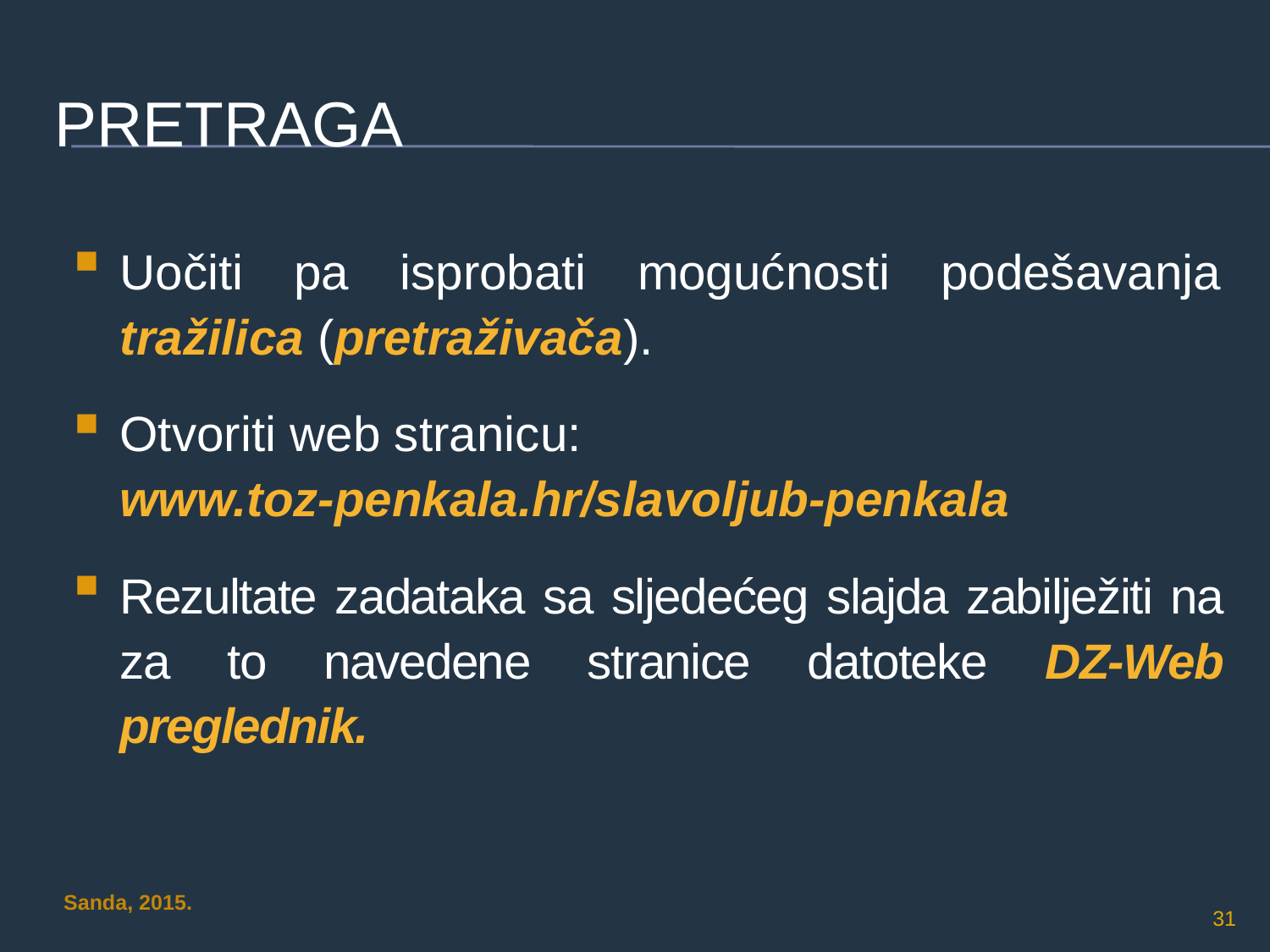

# pretraga
Uočiti pa isprobati mogućnosti podešavanja tražilica (pretraživača).
Otvoriti web stranicu:
www.toz-penkala.hr/slavoljub-penkala
Rezultate zadataka sa sljedećeg slajda zabilježiti na za to navedene stranice datoteke DZ-Web preglednik.
Sanda, 2015.
31